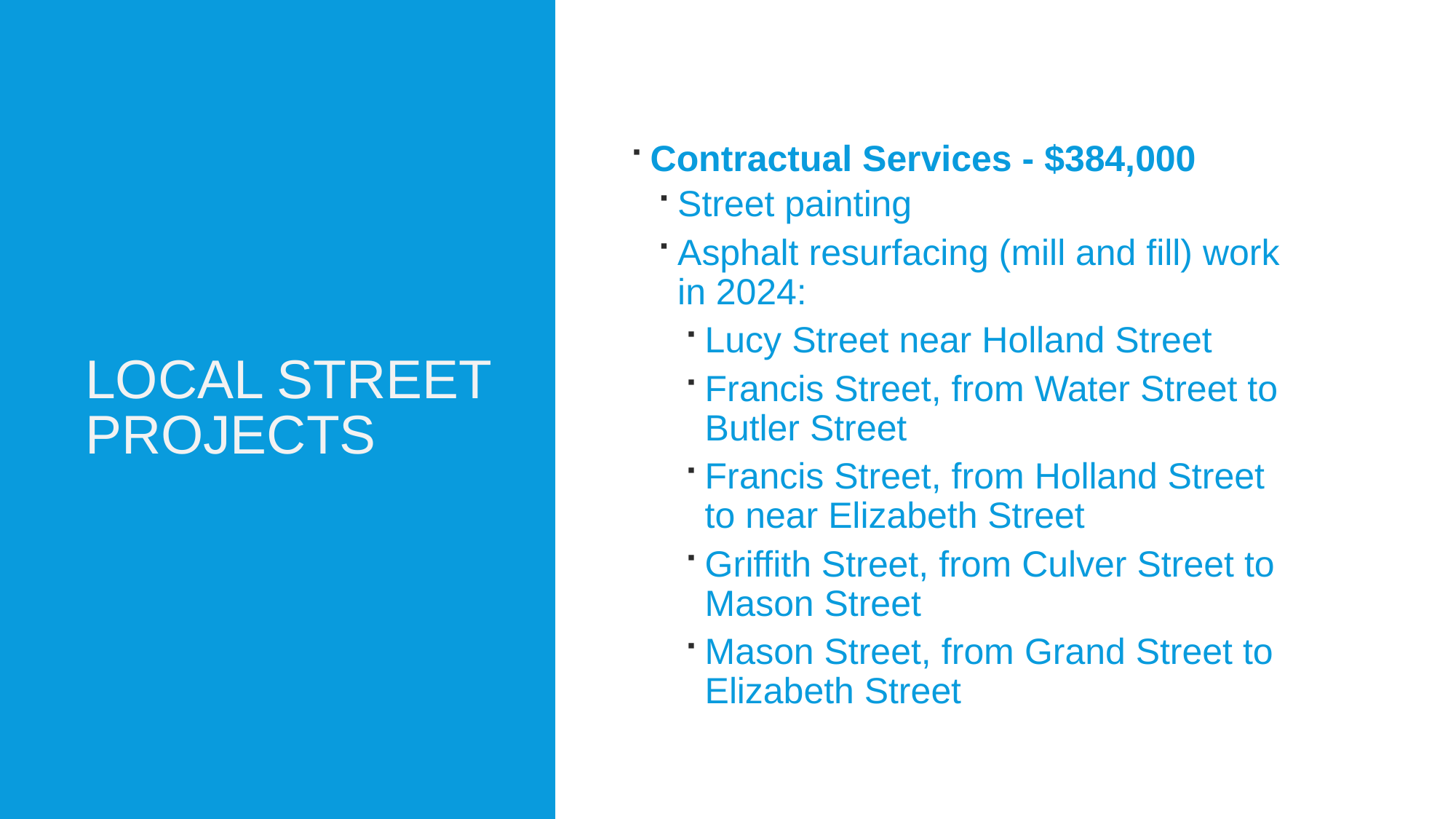

# Local Street Projects
Contractual Services - $384,000
Street painting
Asphalt resurfacing (mill and fill) work in 2024:
Lucy Street near Holland Street
Francis Street, from Water Street to Butler Street
Francis Street, from Holland Street to near Elizabeth Street
Griffith Street, from Culver Street to Mason Street
Mason Street, from Grand Street to Elizabeth Street